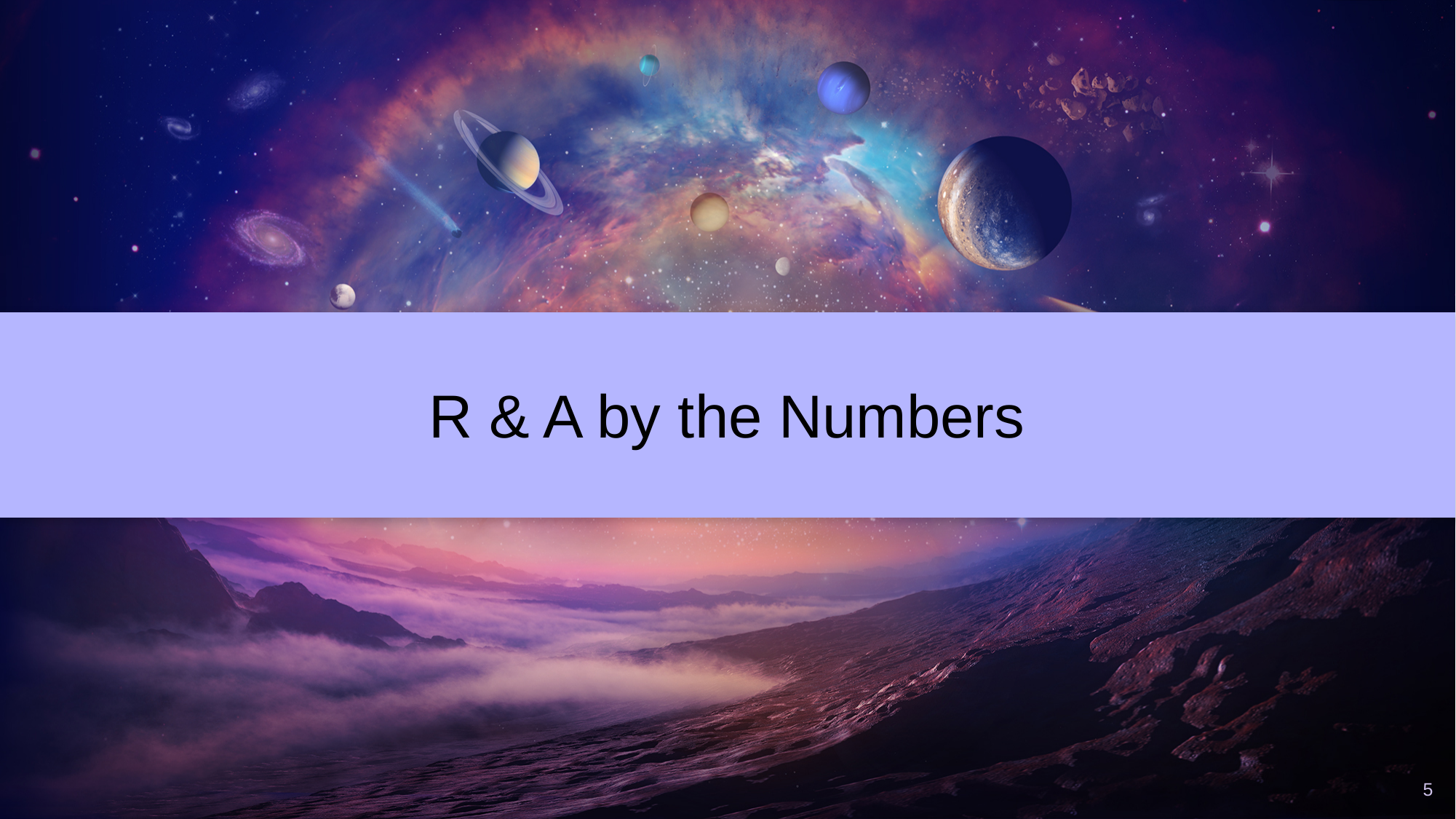

# R & A by the Numbers
5